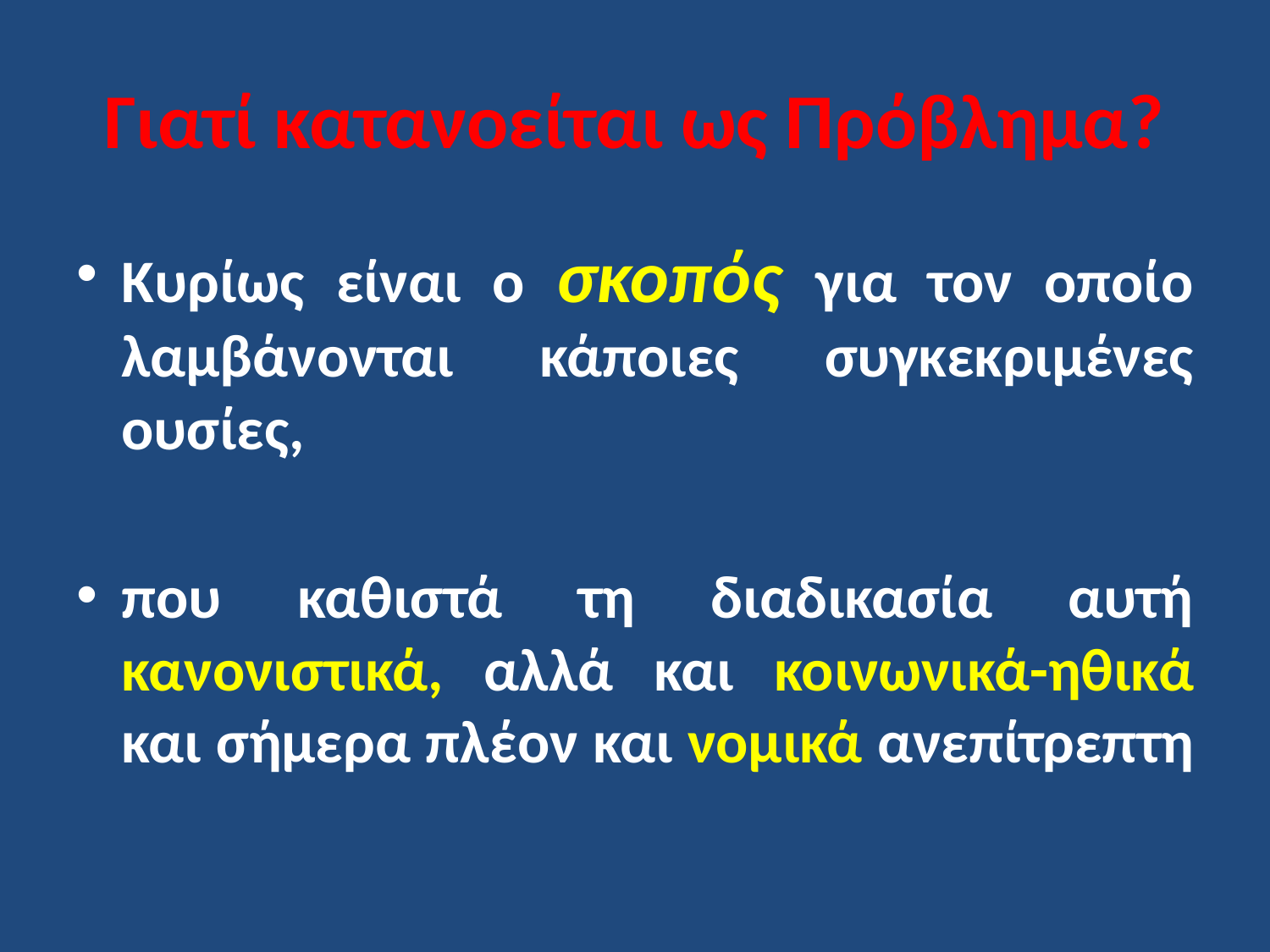

# Γιατί κατανοείται ως Πρόβλημα?
Κυρίως είναι ο σκοπός για τον οποίο λαμβάνονται κάποιες συγκεκριμένες ουσίες,

που καθιστά τη διαδικασία αυτή κανονιστικά, αλλά και κοινωνικά-ηθικά και σήμερα πλέον και νομικά ανεπίτρεπτη